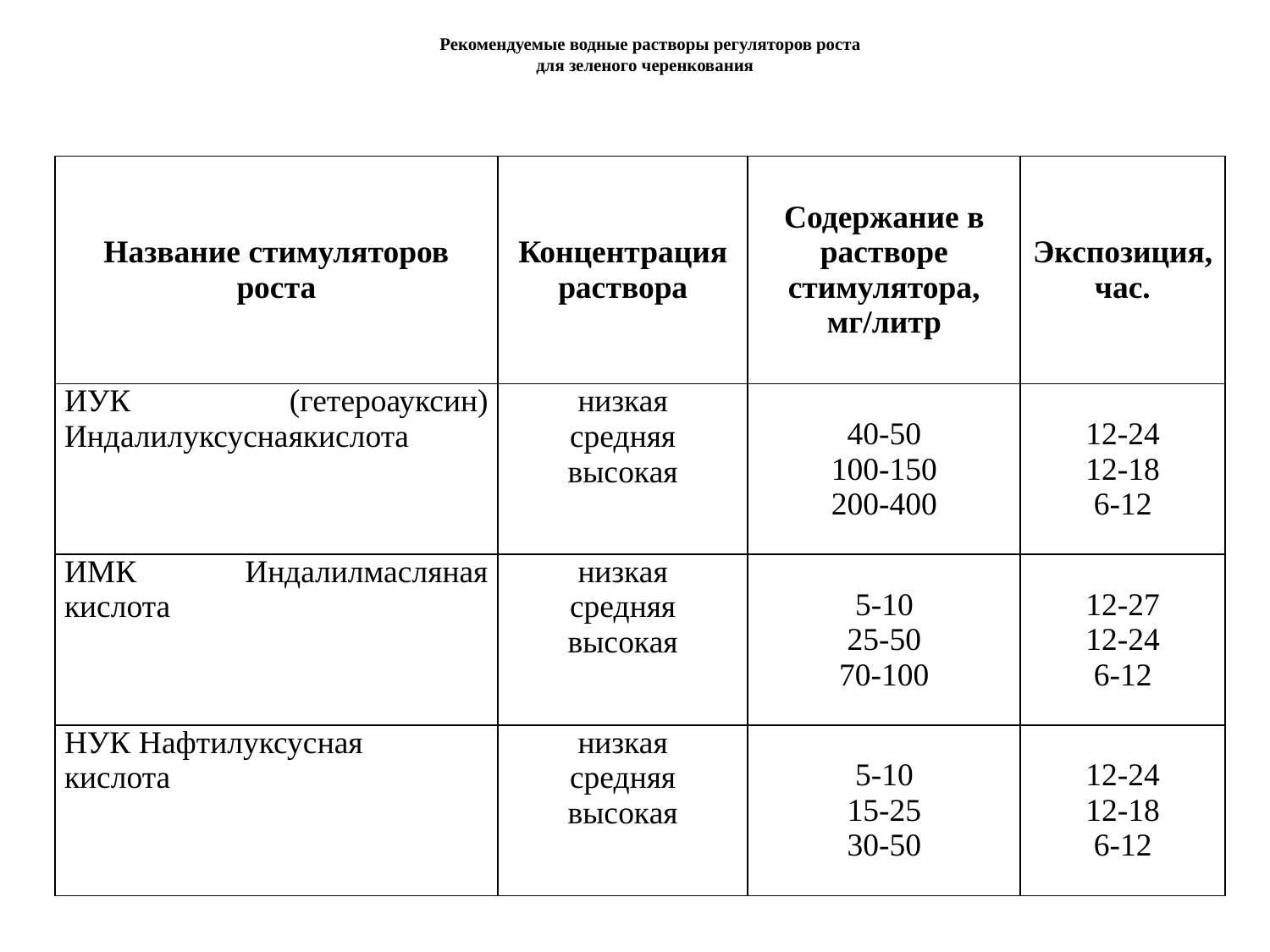

# Рекомендуемые водные растворы регуляторов роста для зеленого черенкования
| Название стимуляторов роста | Концентрация раствора | Содержание в растворе стимулятора, мг/литр | Экспозиция, час. |
| --- | --- | --- | --- |
| ИУК  (гетероауксин) Индалилуксуснаякислота | низкая средняя высокая | 40-50 100-150 200-400 | 12-24 12-18 6-12 |
| ИМК  Индалилмасляная кислота | низкая средняя высокая | 5-10 25-50 70-100 | 12-27 12-24 6-12 |
| НУК Нафтилуксусная кислота | низкая средняя высокая | 5-10 15-25 30-50 | 12-24 12-18 6-12 |